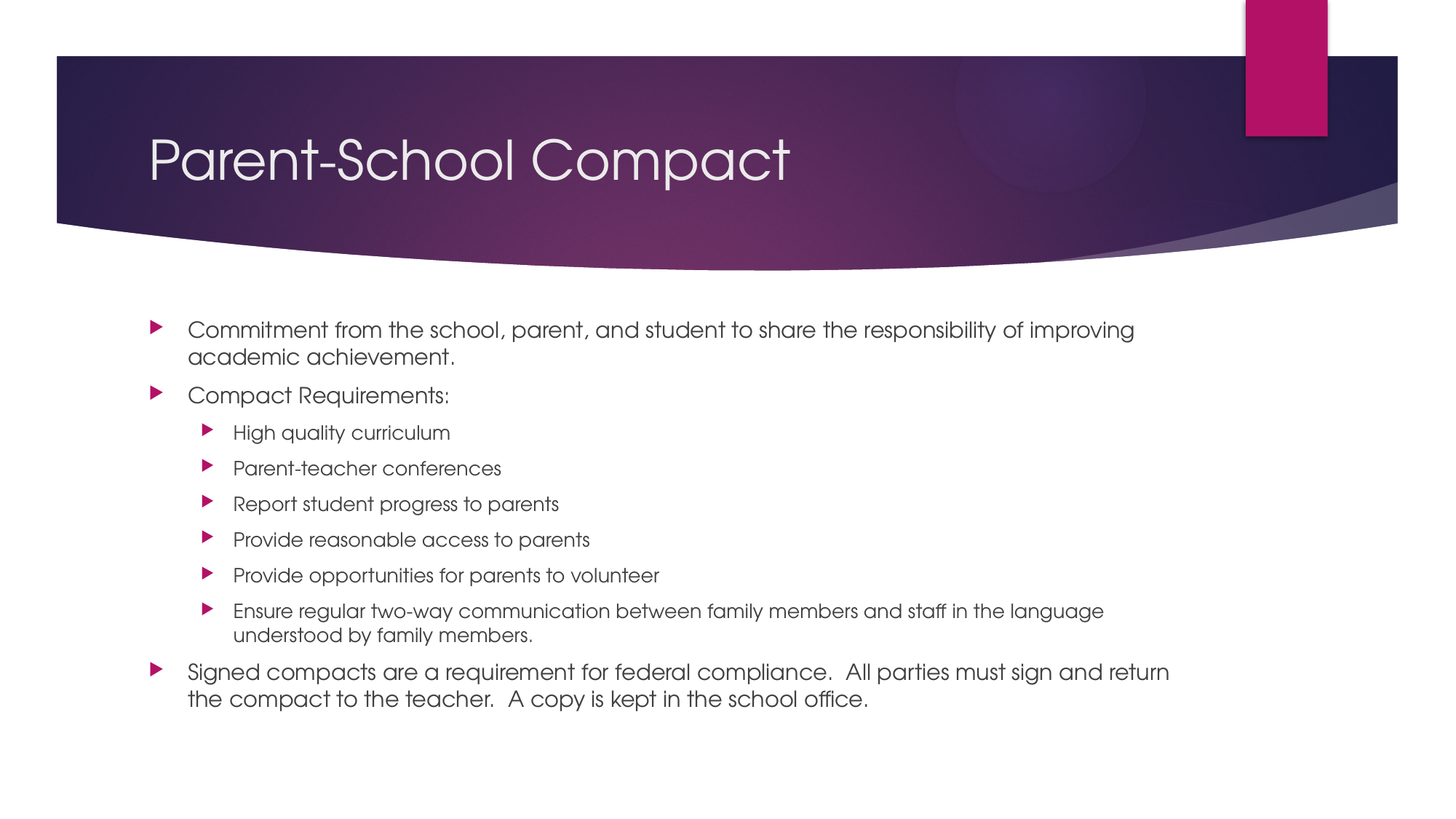

# Parent-School Compact
Commitment from the school, parent, and student to share the responsibility of improving academic achievement.
Compact Requirements:
High quality curriculum
Parent-teacher conferences
Report student progress to parents
Provide reasonable access to parents
Provide opportunities for parents to volunteer
Ensure regular two-way communication between family members and staff in the language understood by family members.
Signed compacts are a requirement for federal compliance.  All parties must sign and return the compact to the teacher.  A copy is kept in the school office.